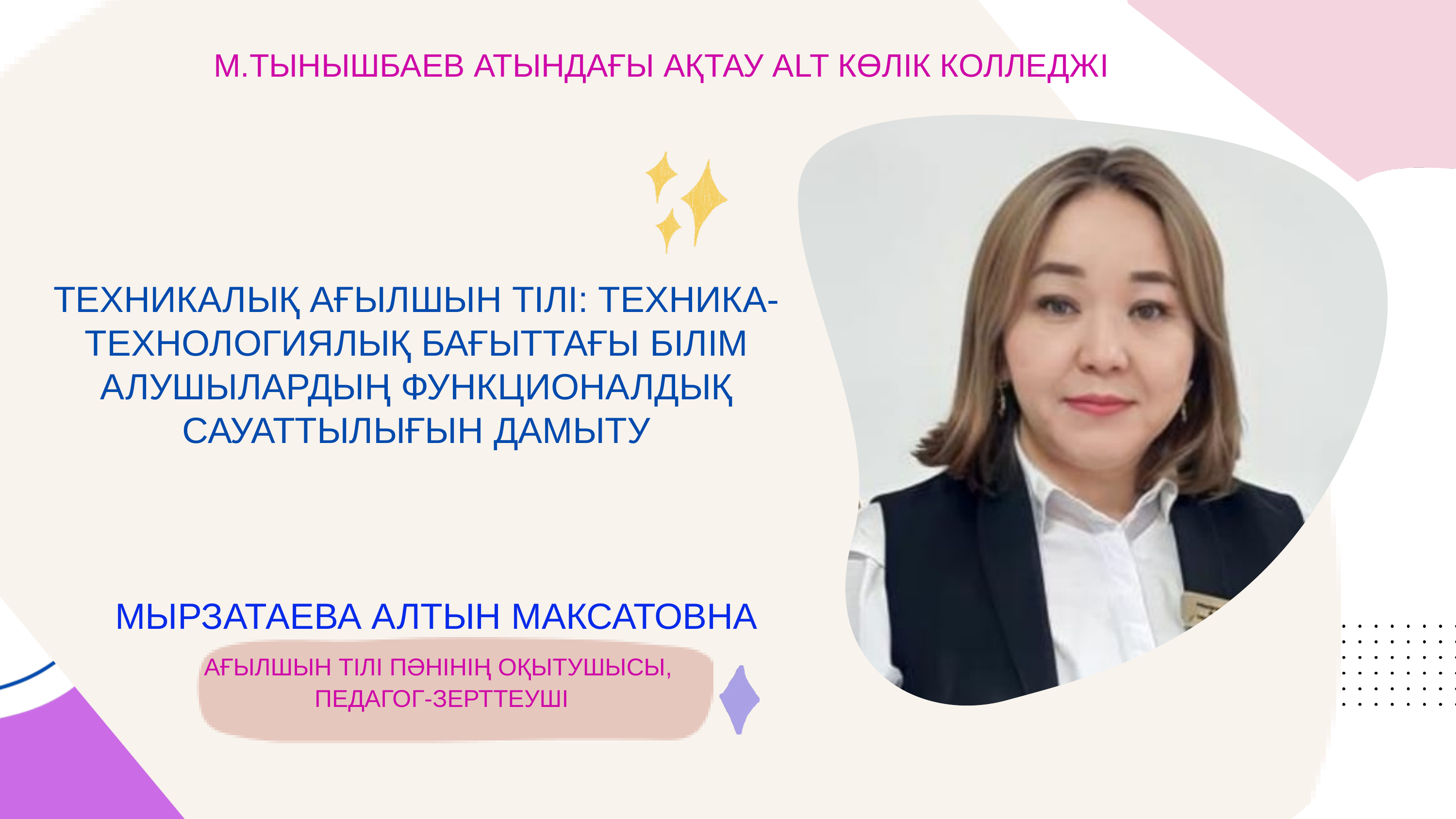

М.ТЫНЫШБАЕВ АТЫНДАҒЫ АҚТАУ ALT КӨЛІК КОЛЛЕДЖІ

ТЕХНИКАЛЫҚ АҒЫЛШЫН ТІЛІ: ТЕХНИКА-ТЕХНОЛОГИЯЛЫҚ БАҒЫТТАҒЫ БІЛІМ АЛУШЫЛАРДЫҢ ФУНКЦИОНАЛДЫҚ САУАТТЫЛЫҒЫН ДАМЫТУ
МЫРЗАТАЕВА АЛТЫН МАКСАТОВНА

АҒЫЛШЫН ТІЛІ ПӘНІНІҢ ОҚЫТУШЫСЫ,
ПЕДАГОГ-ЗЕРТТЕУШІ